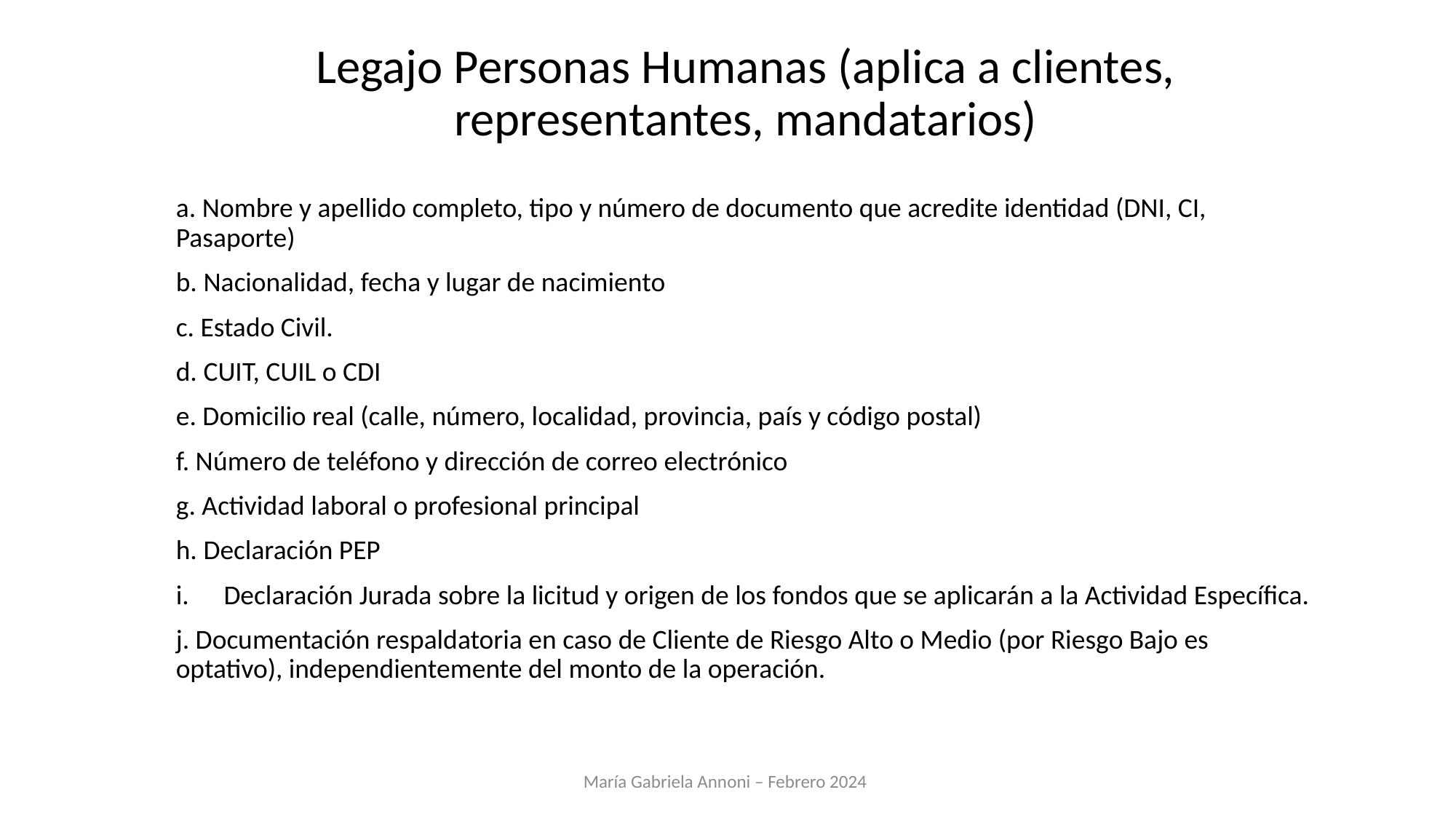

# Legajo Personas Humanas (aplica a clientes, representantes, mandatarios)

a. Nombre y apellido completo, tipo y número de documento que acredite identidad (DNI, CI, Pasaporte)
b. Nacionalidad, fecha y lugar de nacimiento
c. Estado Civil.
d. CUIT, CUIL o CDI
e. Domicilio real (calle, número, localidad, provincia, país y código postal)
f. Número de teléfono y dirección de correo electrónico
g. Actividad laboral o profesional principal
h. Declaración PEP
Declaración Jurada sobre la licitud y origen de los fondos que se aplicarán a la Actividad Específica.
j. Documentación respaldatoria en caso de Cliente de Riesgo Alto o Medio (por Riesgo Bajo es optativo), independientemente del monto de la operación.

María Gabriela Annoni – Febrero 2024